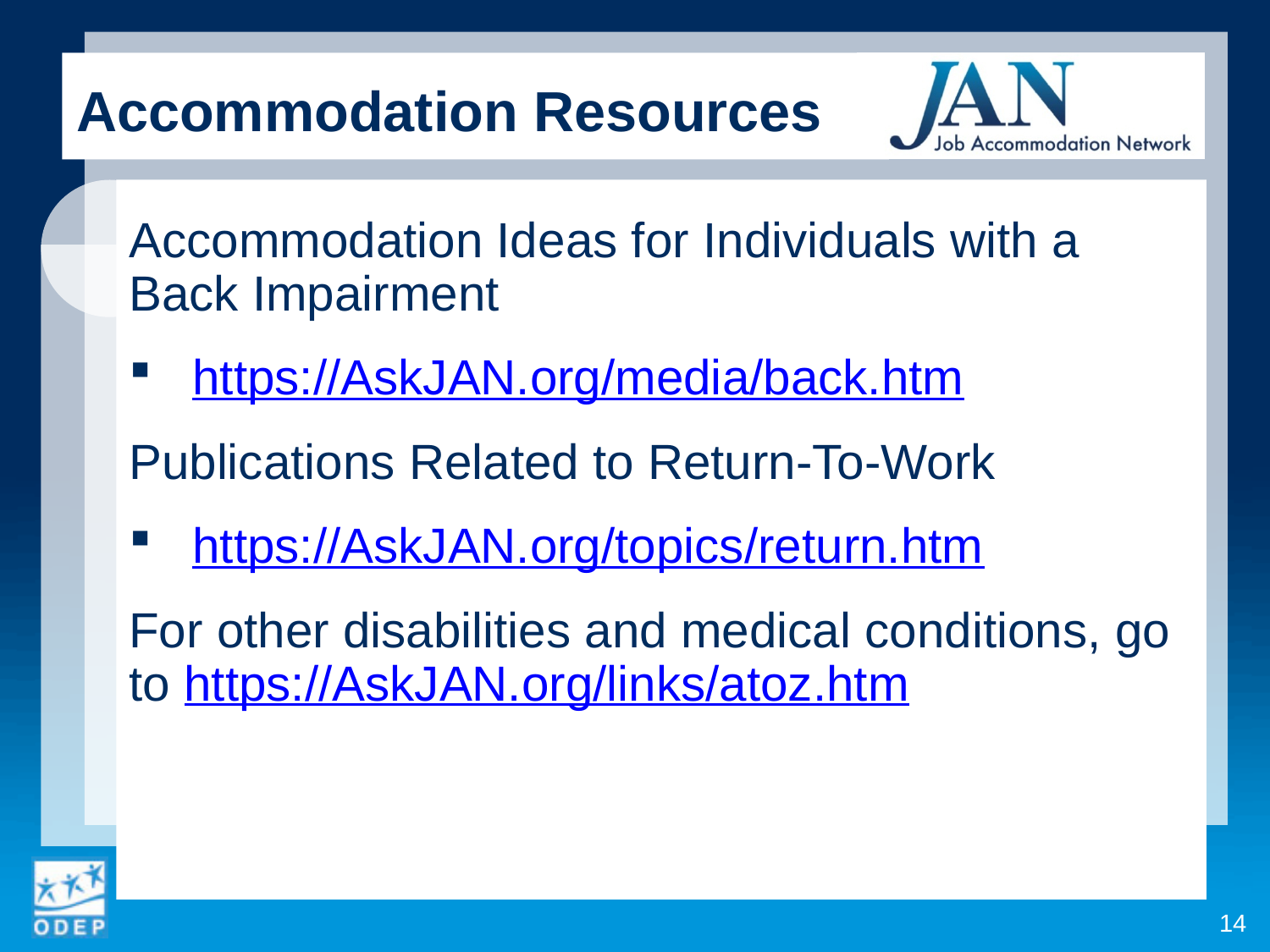

# Accommodation Resources

Accommodation Ideas for Individuals with a Back Impairment
https://AskJAN.org/media/back.htm
Publications Related to Return-To-Work
https://AskJAN.org/topics/return.htm
For other disabilities and medical conditions, go to https://AskJAN.org/links/atoz.htm

14